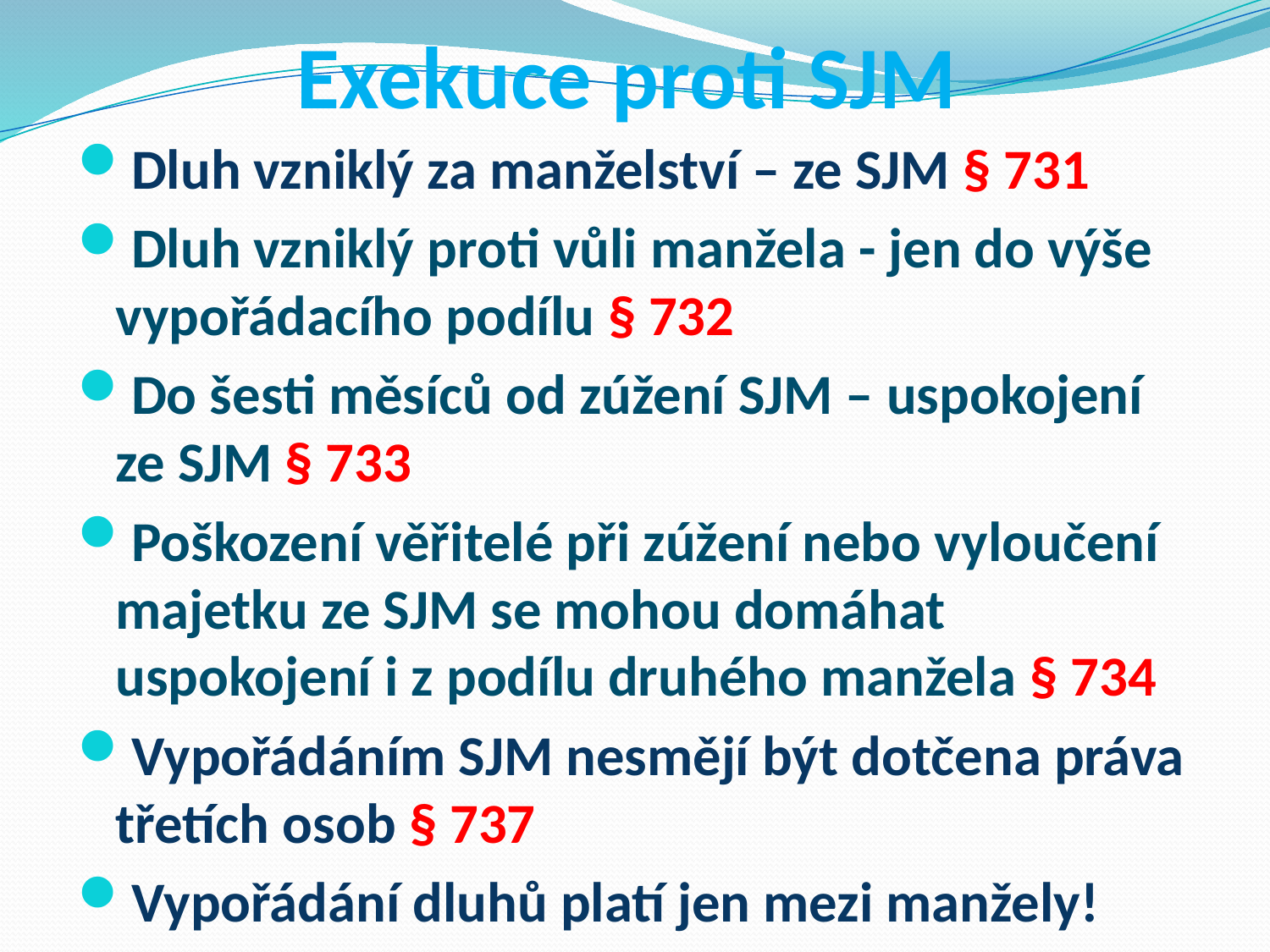

# Exekuce proti SJM
Dluh vzniklý za manželství – ze SJM § 731
Dluh vzniklý proti vůli manžela - jen do výše vypořádacího podílu § 732
Do šesti měsíců od zúžení SJM – uspokojení ze SJM § 733
Poškození věřitelé při zúžení nebo vyloučení majetku ze SJM se mohou domáhat uspokojení i z podílu druhého manžela § 734
Vypořádáním SJM nesmějí být dotčena práva třetích osob § 737
Vypořádání dluhů platí jen mezi manžely!